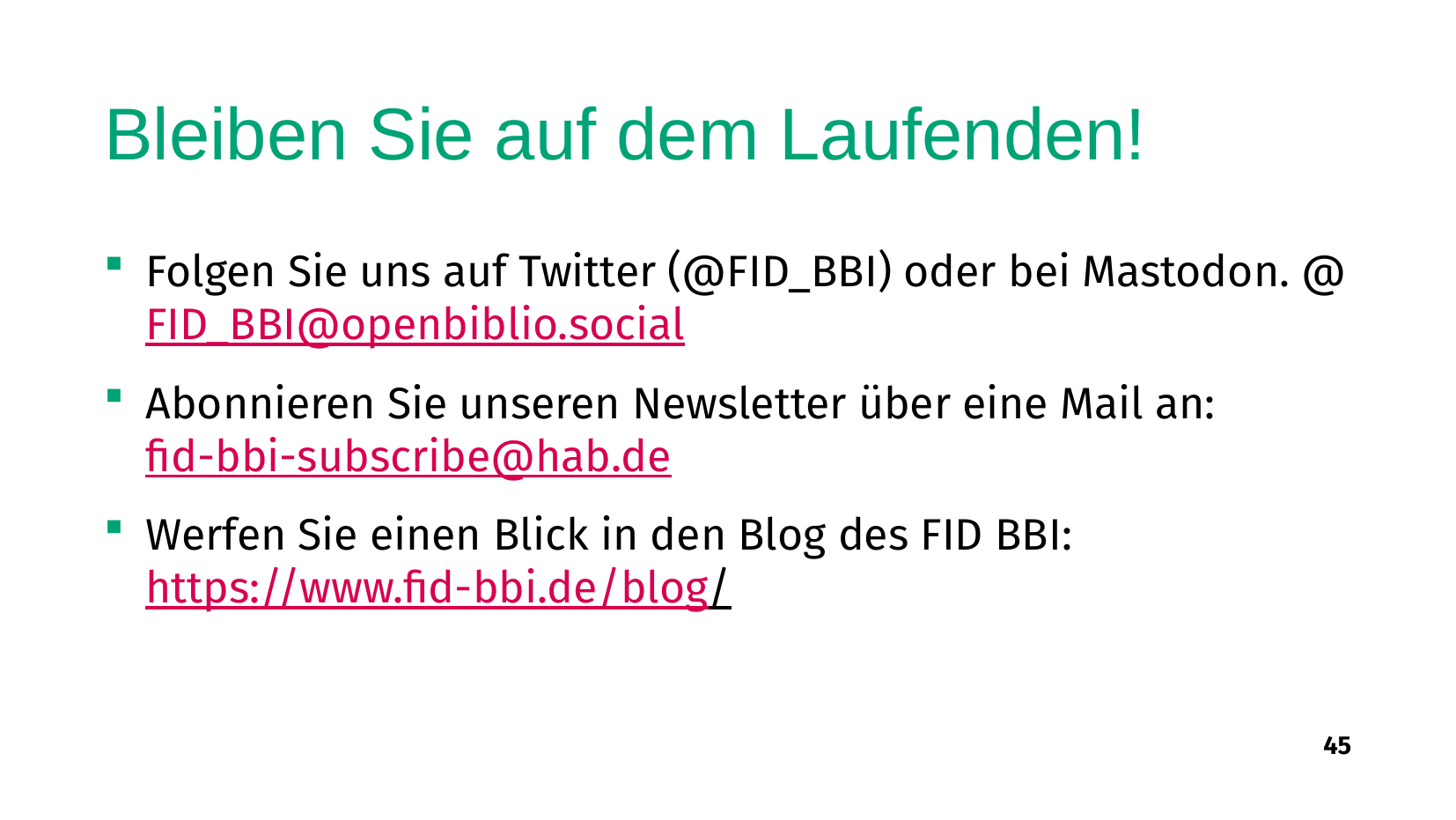

# Bleiben Sie auf dem Laufenden!
Folgen Sie uns auf Twitter (@FID_BBI) oder bei Mastodon. @FID_BBI@openbiblio.social
Abonnieren Sie unseren Newsletter über eine Mail an:
fid-bbi-subscribe@hab.de
Werfen Sie einen Blick in den Blog des FID BBI:
https://www.fid-bbi.de/blog/
45